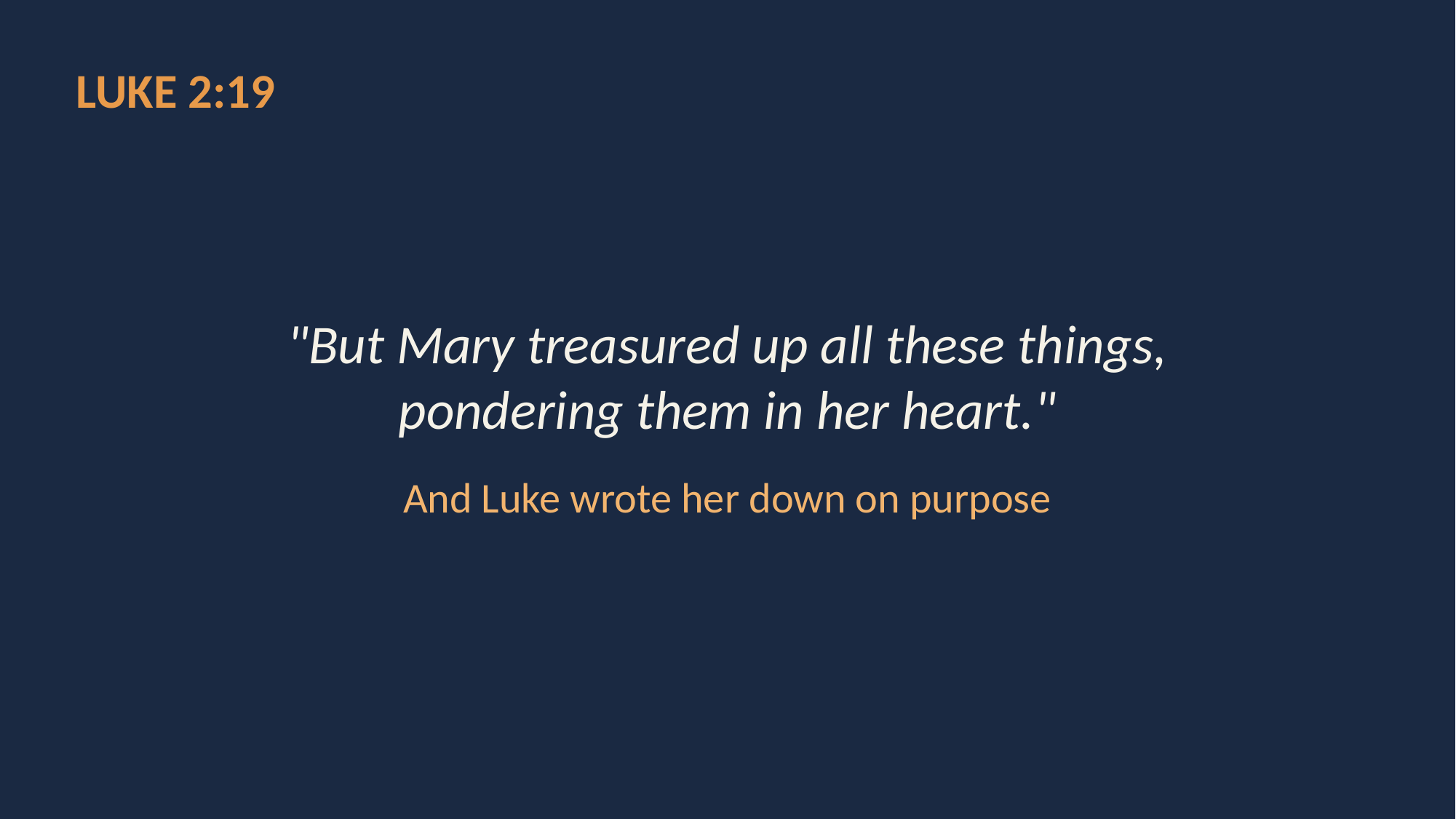

LUKE 2:19
"But Mary treasured up all these things,
pondering them in her heart."
And Luke wrote her down on purpose